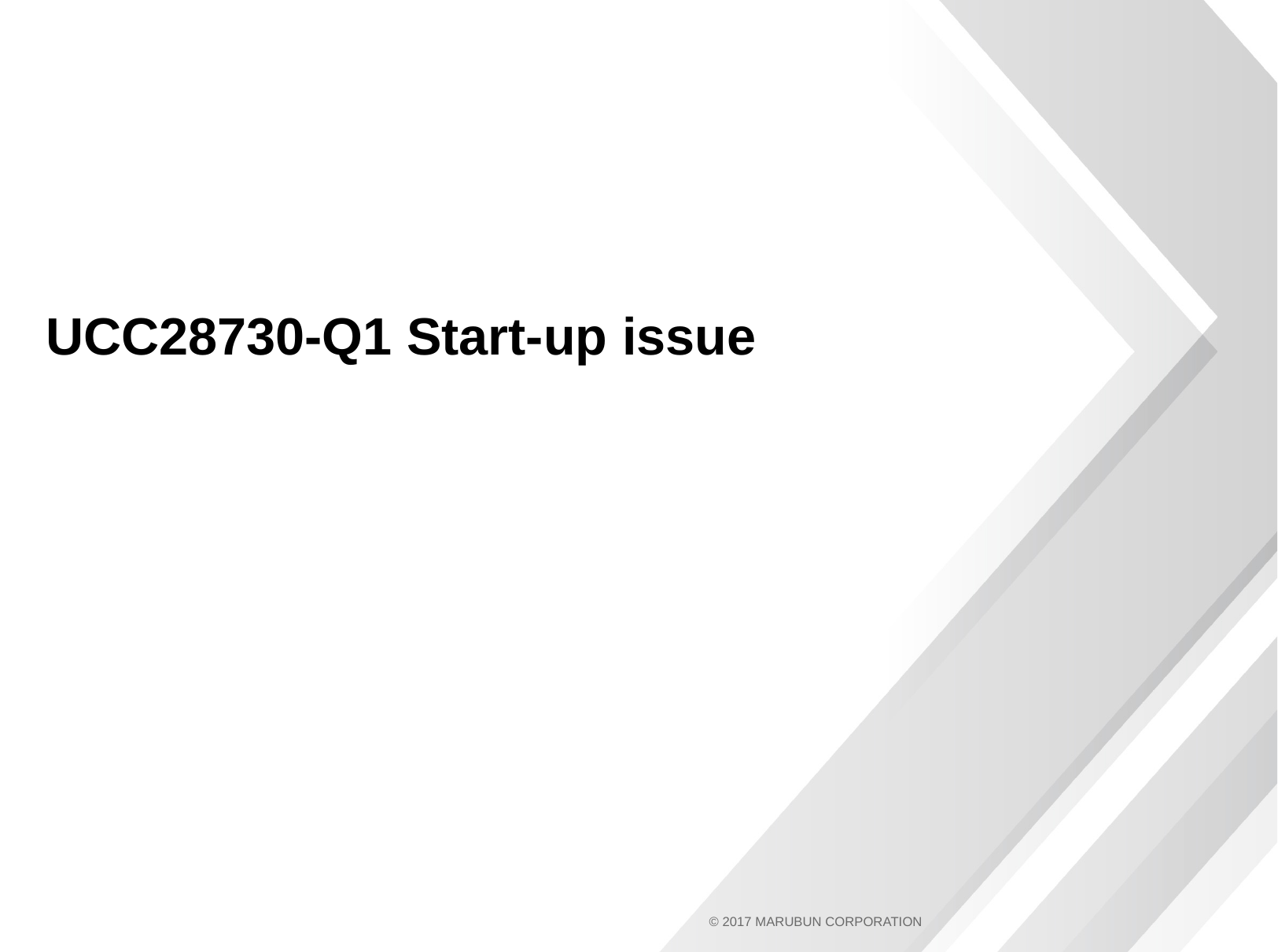

# UCC28730-Q1 Start-up issue
© 2017 MARUBUN CORPORATION